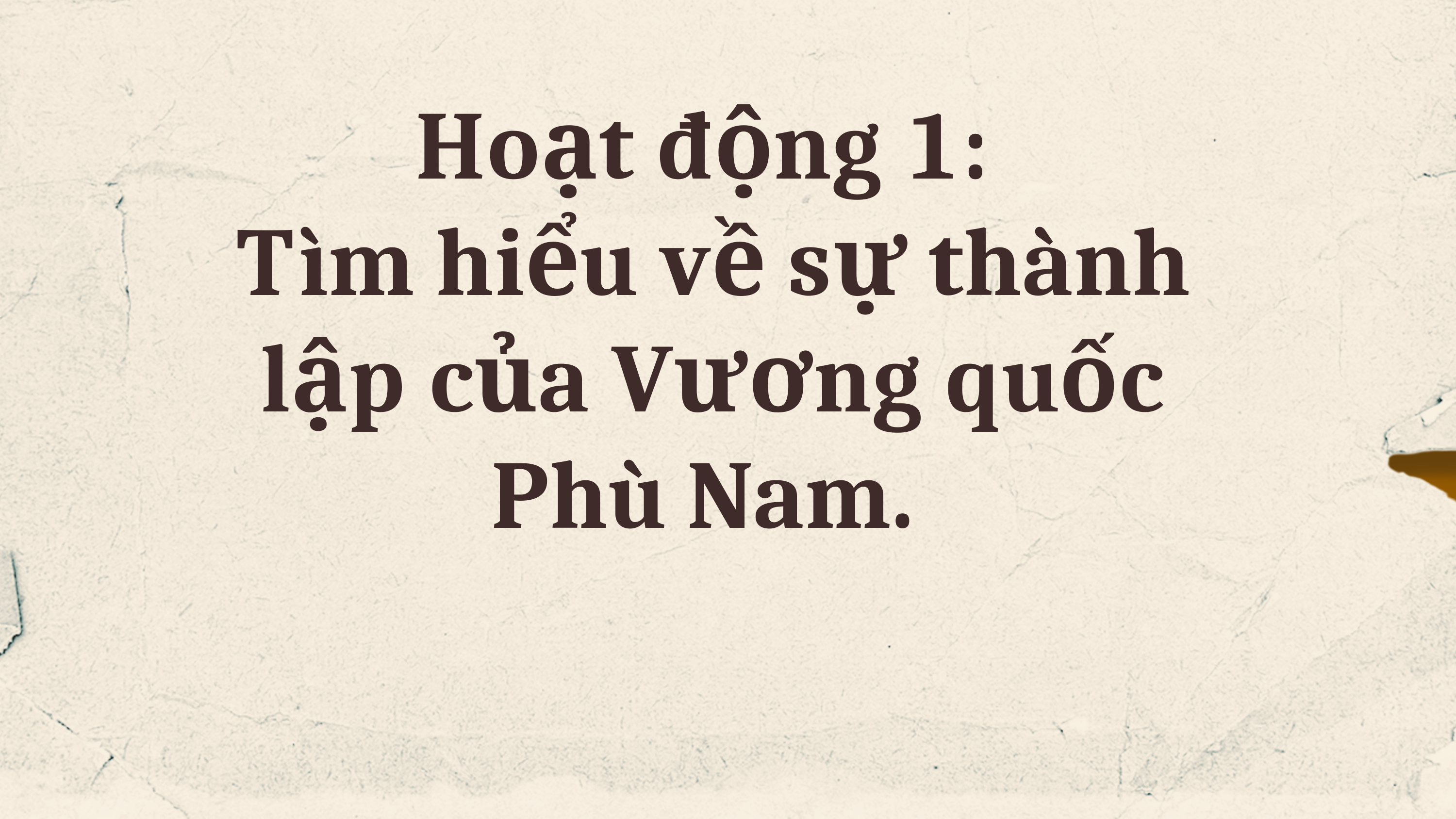

Hoạt động 1:
Tìm hiểu về sự thành lập của Vương quốc Phù Nam.